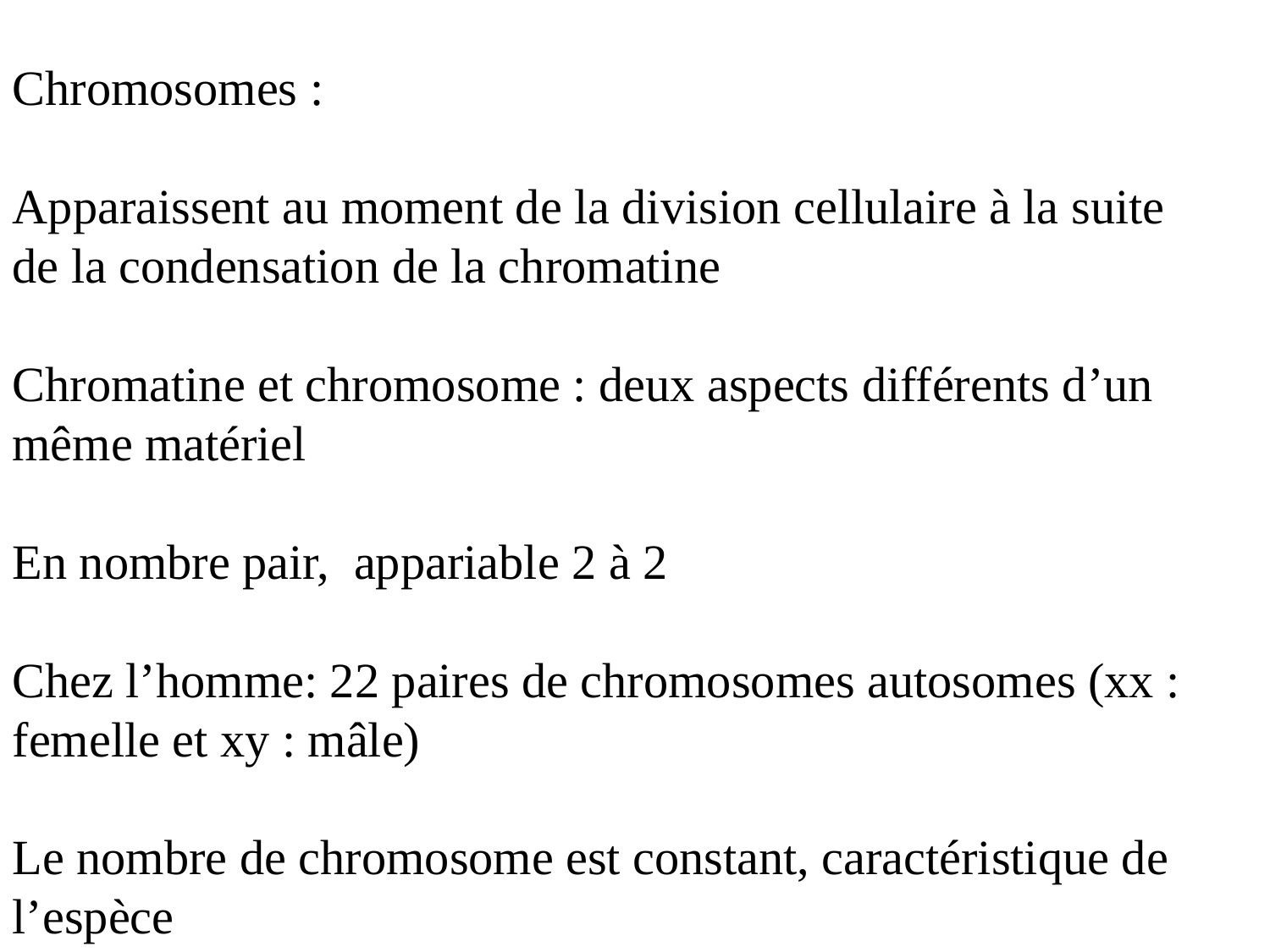

Chromosomes :

Apparaissent au moment de la division cellulaire à la suite de la condensation de la chromatine

Chromatine et chromosome : deux aspects différents d’un même matériel

En nombre pair,  appariable 2 à 2

Chez l’homme: 22 paires de chromosomes autosomes (xx : femelle et xy : mâle)

Le nombre de chromosome est constant, caractéristique de l’espèce